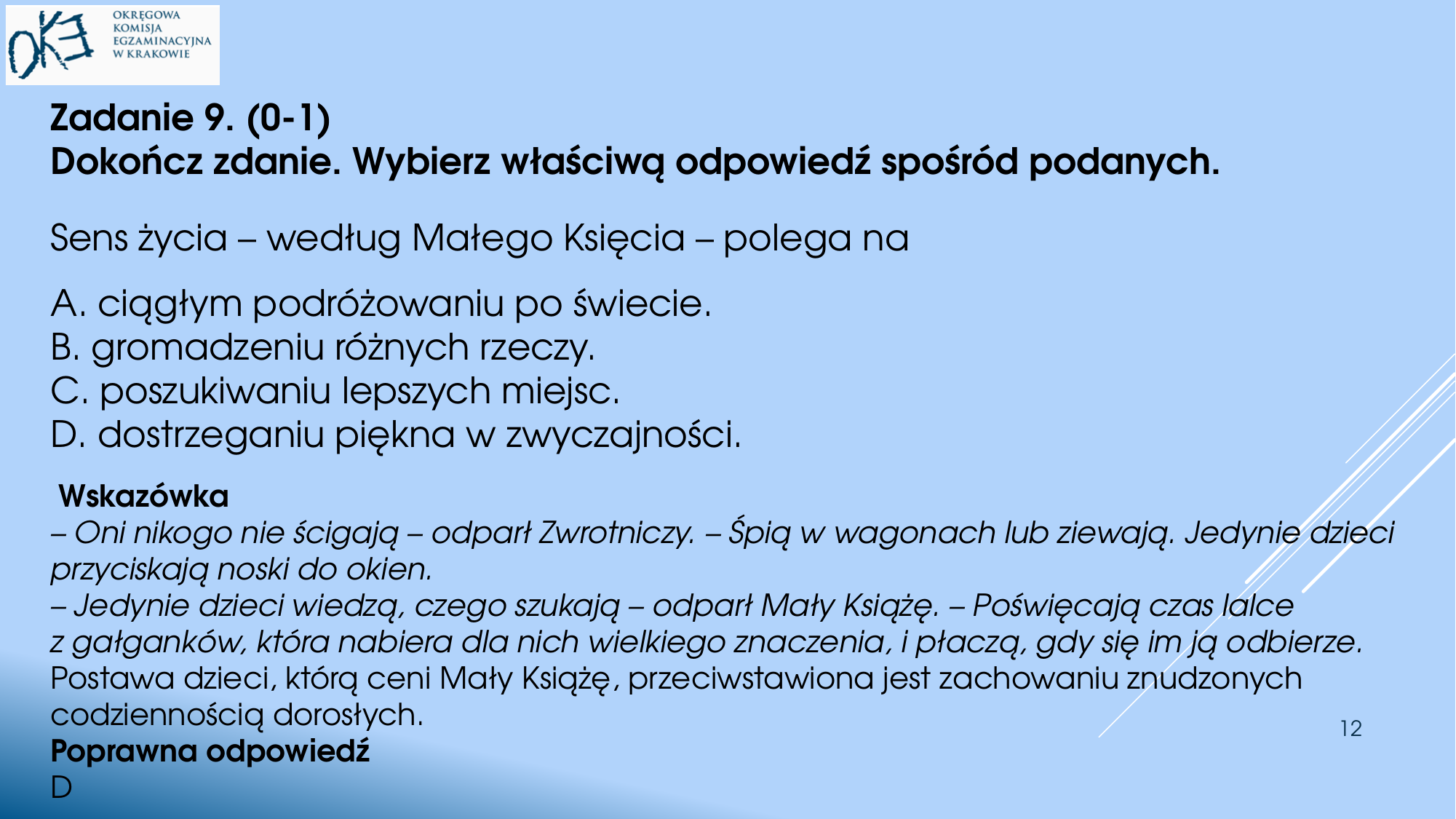

Zadanie 9. (0-1)
Dokończ zdanie. Wybierz właściwą odpowiedź spośród podanych.

Sens życia – według Małego Księcia – polega na

A. ciągłym podróżowaniu po świecie.
B. gromadzeniu różnych rzeczy.
C. poszukiwaniu lepszych miejsc.
D. dostrzeganiu piękna w zwyczajności.

 Wskazówka
– Oni nikogo nie ścigają – odparł Zwrotniczy. – Śpią w wagonach lub ziewają. Jedynie dzieci przyciskają noski do okien.
– Jedynie dzieci wiedzą, czego szukają – odparł Mały Książę. – Poświęcają czas lalce
z gałganków, która nabiera dla nich wielkiego znaczenia, i płaczą, gdy się im ją odbierze. Postawa dzieci, którą ceni Mały Książę, przeciwstawiona jest zachowaniu znudzonych codziennością dorosłych.
Poprawna odpowiedź
D
12